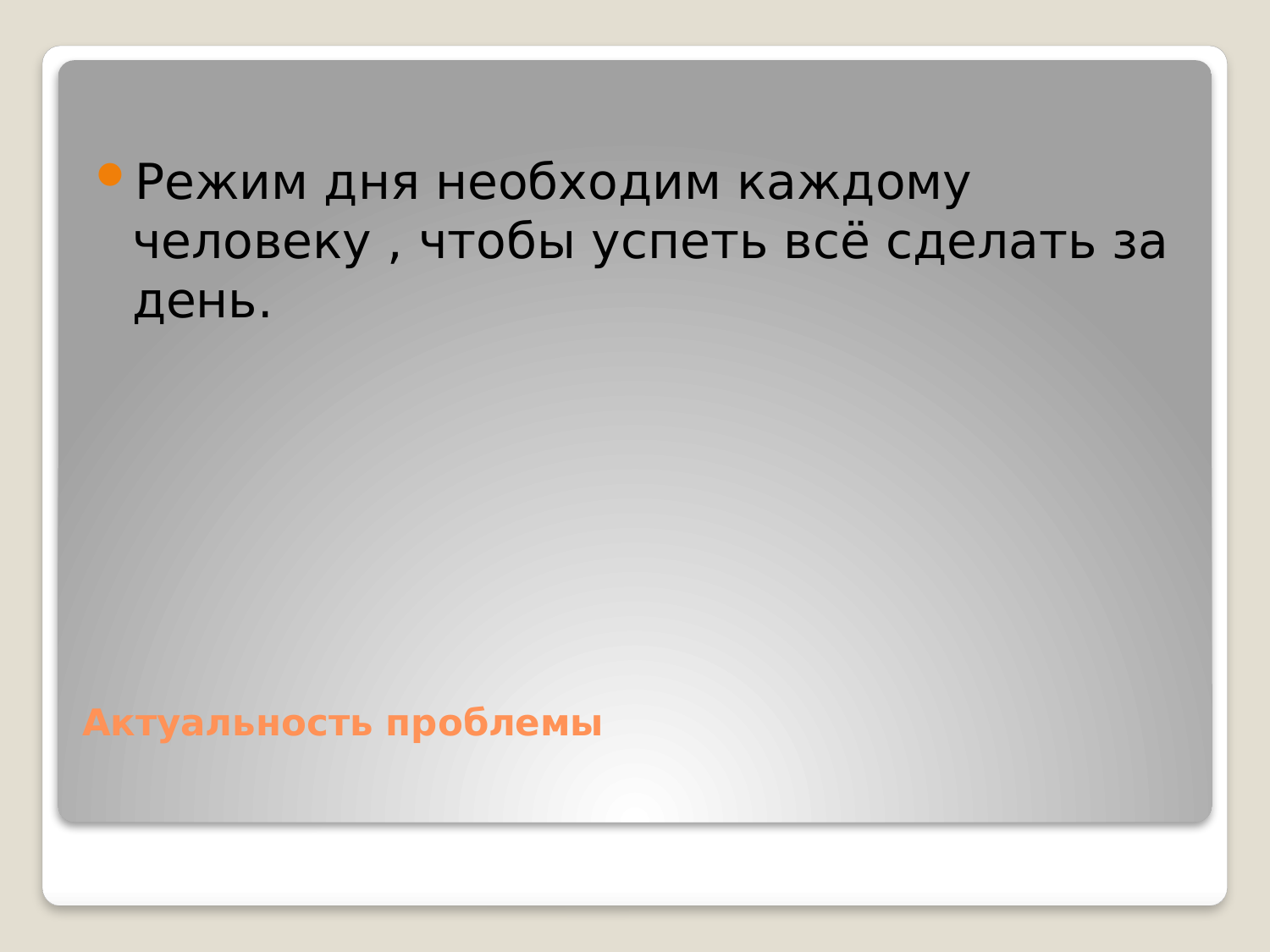

Режим дня необходим каждому человеку , чтобы успеть всё сделать за день.
# Актуальность проблемы